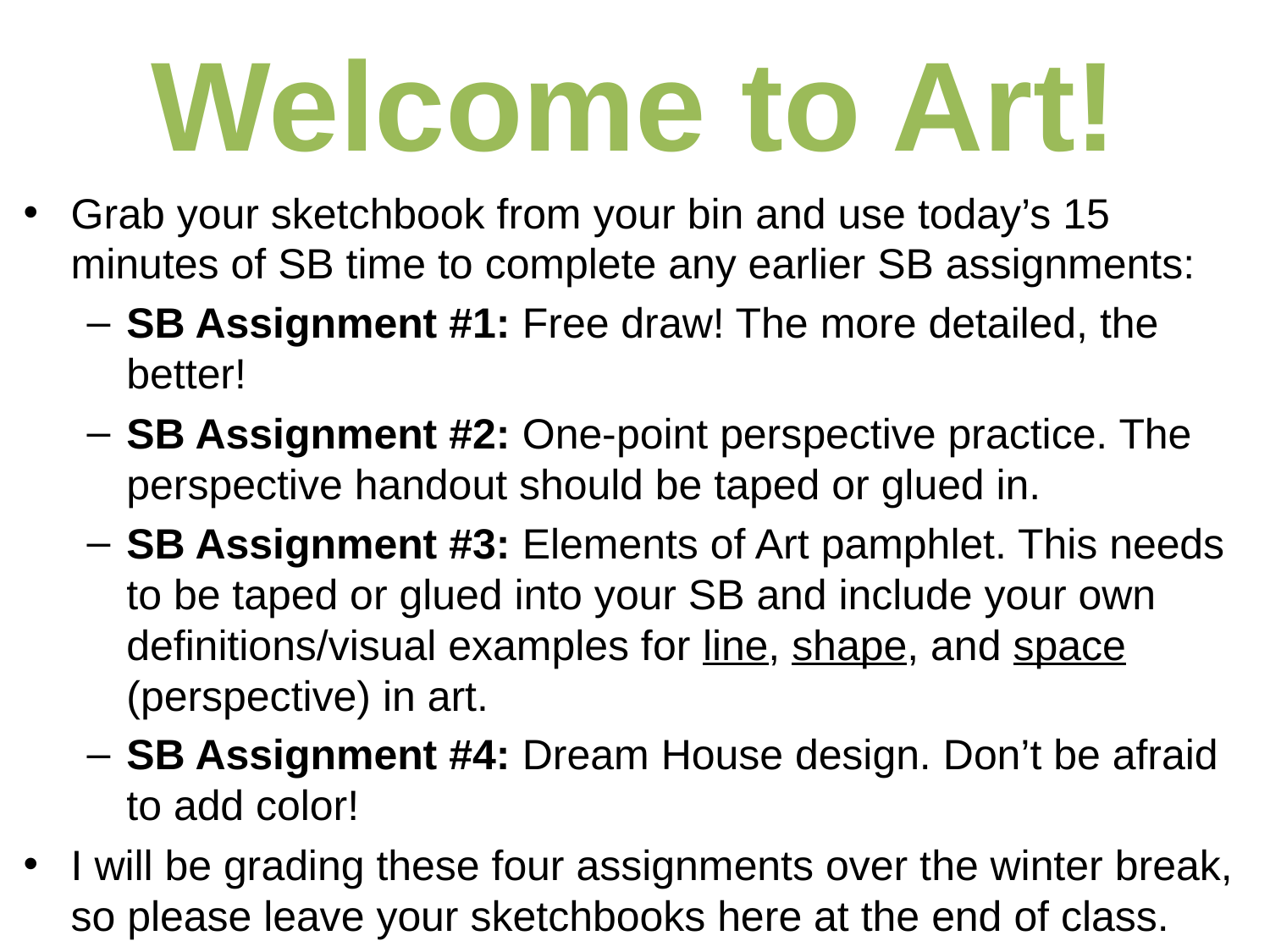

# Welcome to Art!
Grab your sketchbook from your bin and use today’s 15 minutes of SB time to complete any earlier SB assignments:
SB Assignment #1: Free draw! The more detailed, the better!
SB Assignment #2: One-point perspective practice. The perspective handout should be taped or glued in.
SB Assignment #3: Elements of Art pamphlet. This needs to be taped or glued into your SB and include your own definitions/visual examples for line, shape, and space (perspective) in art.
SB Assignment #4: Dream House design. Don’t be afraid to add color!
I will be grading these four assignments over the winter break, so please leave your sketchbooks here at the end of class.